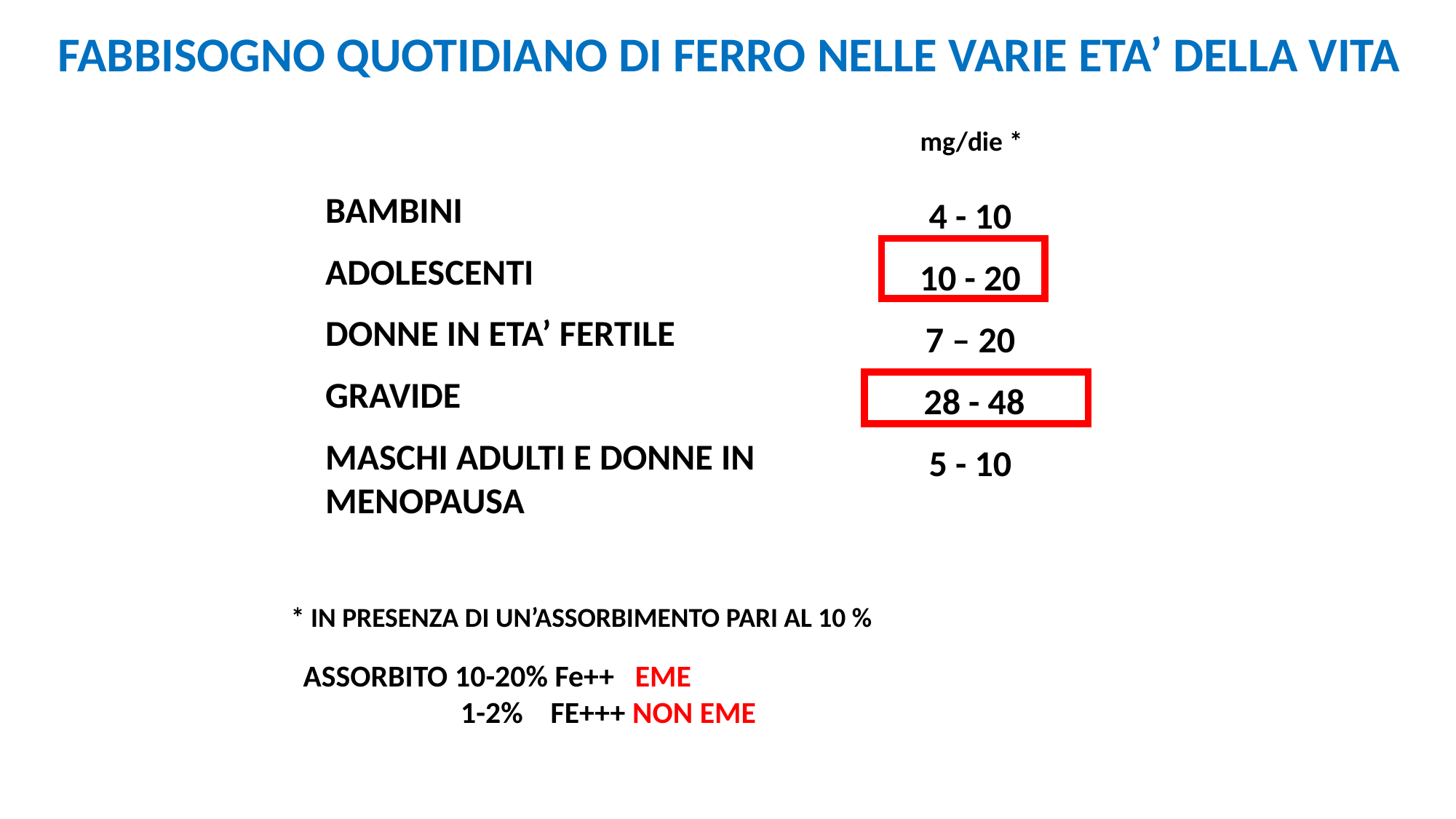

FABBISOGNO QUOTIDIANO DI FERRO NELLE VARIE ETA’ DELLA VITA
        mg/die *
BAMBINI
ADOLESCENTI
DONNE IN ETA’ FERTILE
GRAVIDE
MASCHI ADULTI E DONNE IN MENOPAUSA
4 - 10
10 - 20
7 – 20
 28 - 48
5 - 10

* IN PRESENZA DI UN’ASSORBIMENTO PARI AL 10 %
ASSORBITO 10-20% Fe++   EME
	       1-2%    FE+++ NON EME